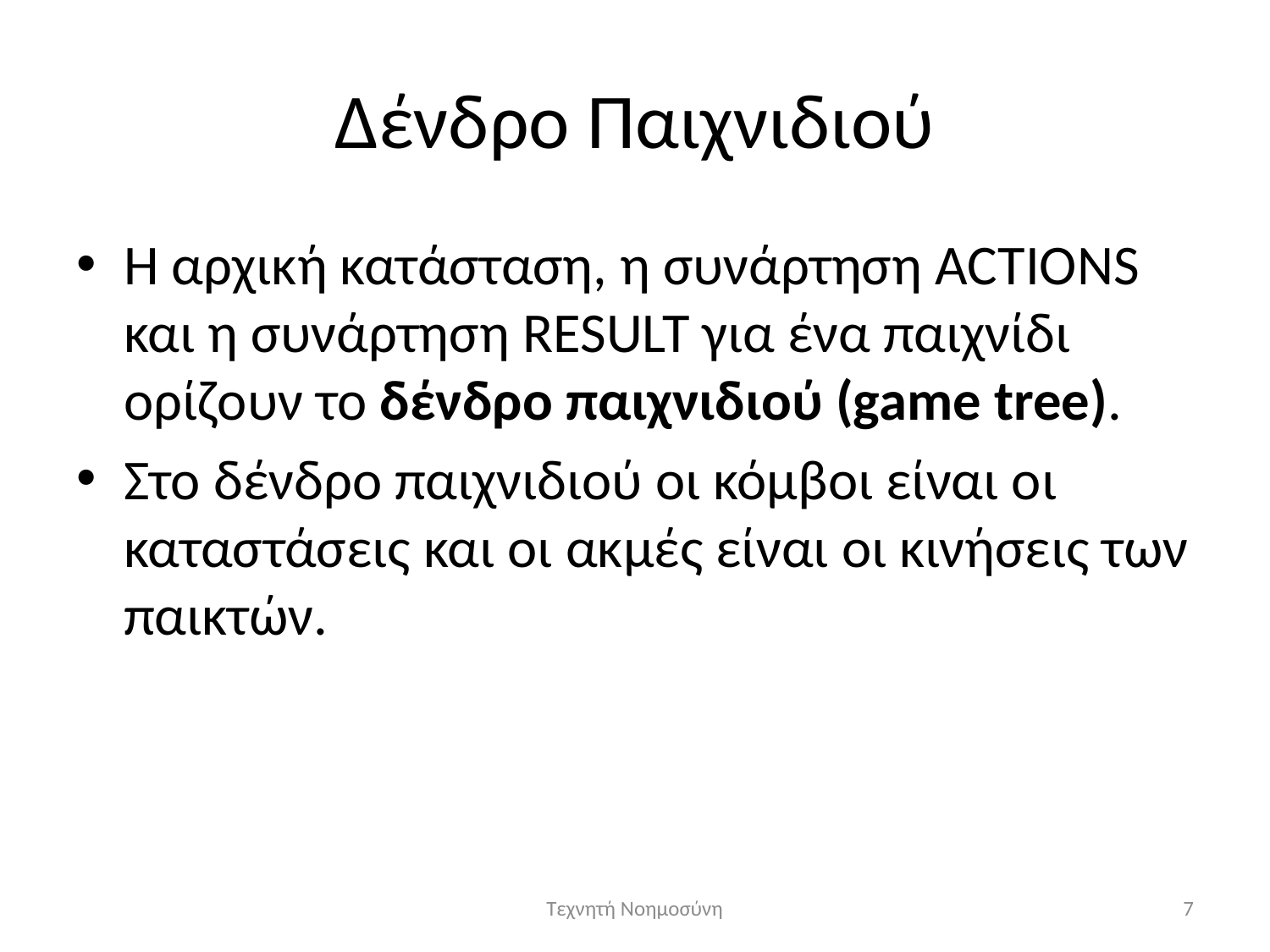

# Δένδρο Παιχνιδιού
Η αρχική κατάσταση, η συνάρτηση Actions και η συνάρτηση Result για ένα παιχνίδι ορίζουν το δένδρο παιχνιδιού (game tree).
Στο δένδρο παιχνιδιού οι κόμβοι είναι οι καταστάσεις και οι ακμές είναι οι κινήσεις των παικτών.
Τεχνητή Νοημοσύνη
7